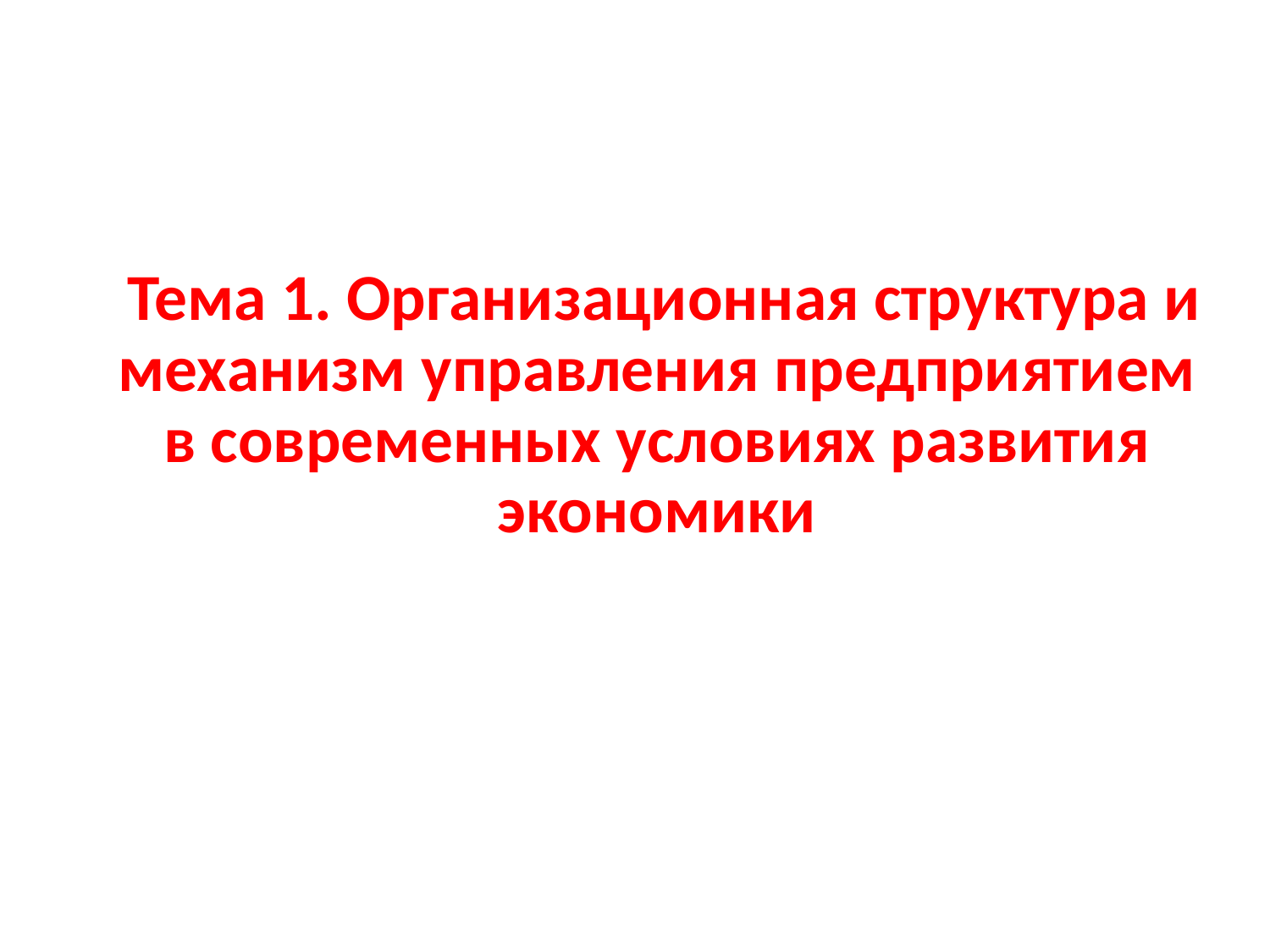

Тема 1. Организационная структура и механизм управления предприятием в современных условиях развития экономики